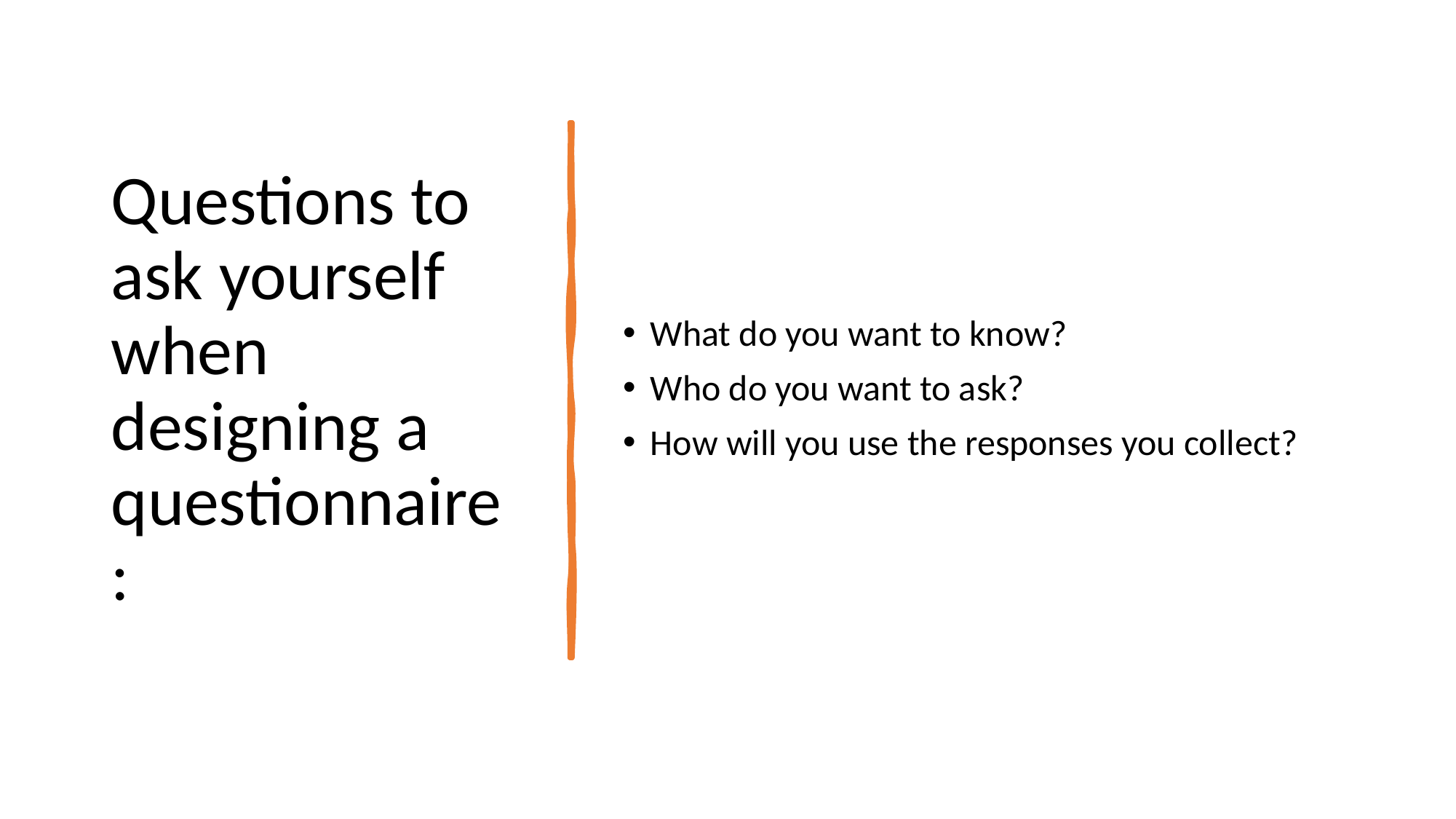

What do you want to know?
Who do you want to ask?
How will you use the responses you collect?
# Questions to ask yourself when designing a questionnaire: